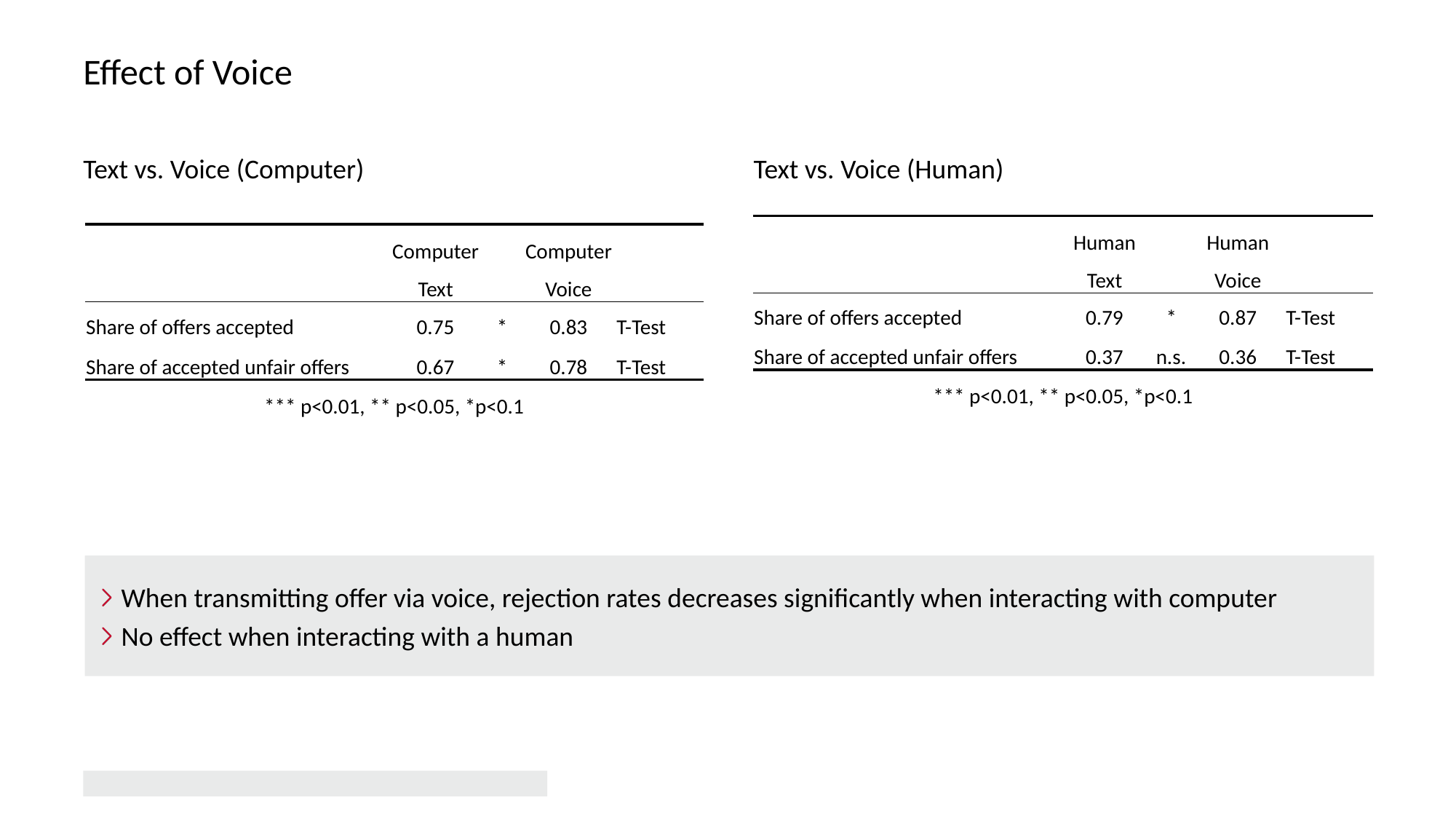

# Effect of Voice
Text vs. Voice (Computer)

Text vs. Voice (Human)

|  | Human |  | Human |  |
| --- | --- | --- | --- | --- |
|  | Text |  | Voice |  |
| Share of offers accepted | 0.79 | \* | 0.87 | T-Test |
| Share of accepted unfair offers | 0.37 | n.s. | 0.36 | T-Test |
| \*\*\* p<0.01, \*\* p<0.05, \*p<0.1 |  |  |  |  |
|  | Computer |  | Computer |  |
| --- | --- | --- | --- | --- |
|  | Text |  | Voice |  |
| Share of offers accepted | 0.75 | \* | 0.83 | T-Test |
| Share of accepted unfair offers | 0.67 | \* | 0.78 | T-Test |
| \*\*\* p<0.01, \*\* p<0.05, \*p<0.1 |  |  |  |  |
When transmitting offer via voice, rejection rates decreases significantly when interacting with computer
No effect when interacting with a human